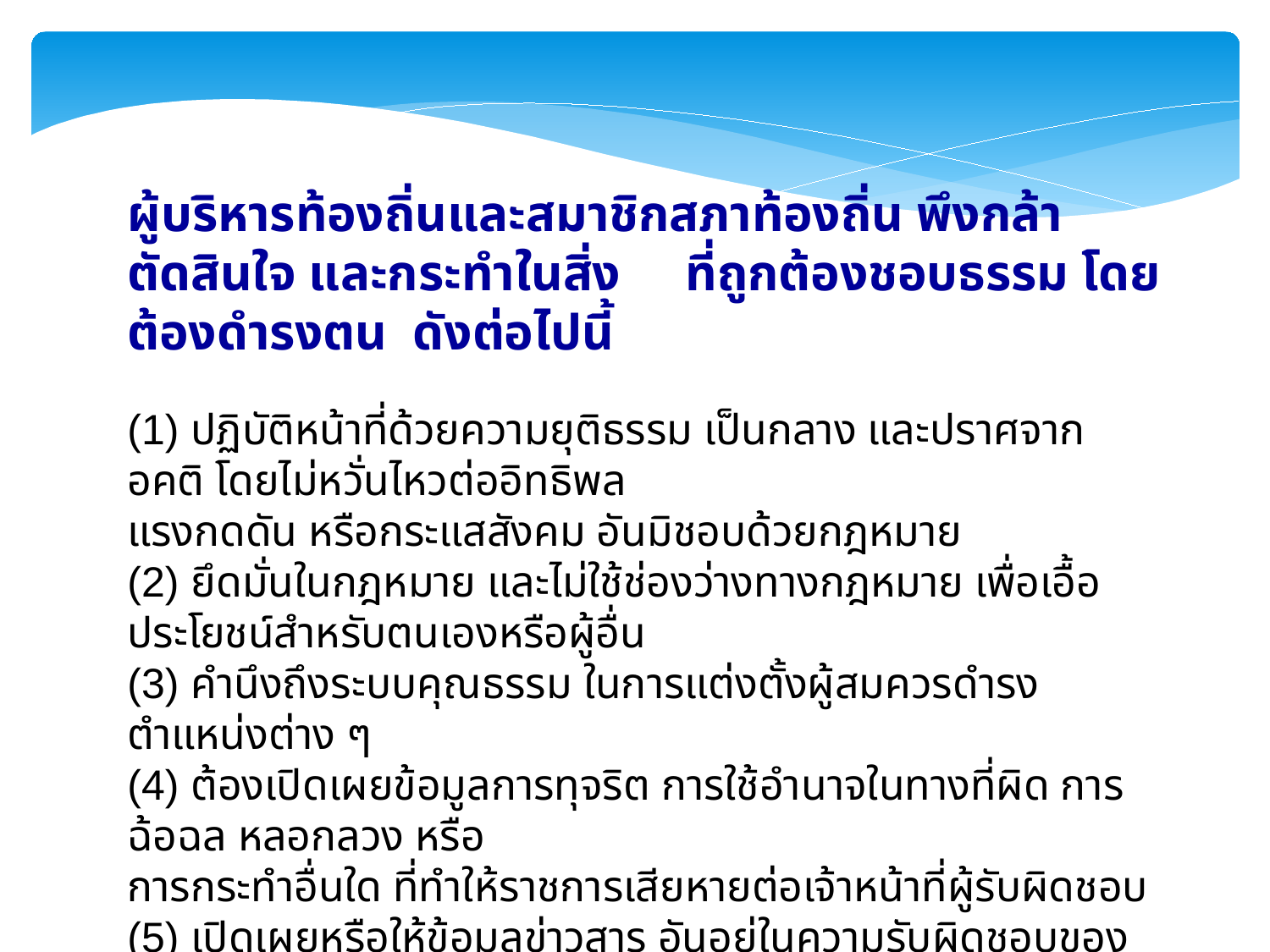

ผู้บริหารท้องถิ่นและสมาชิกสภาท้องถิ่น พึงกล้าตัดสินใจ และกระทำในสิ่ง     ที่ถูกต้องชอบธรรม โดยต้องดำรงตน  ดังต่อไปนี้

(1) ปฏิบัติหน้าที่ด้วยความยุติธรรม เป็นกลาง และปราศจากอคติ โดยไม่หวั่นไหวต่ออิทธิพล
แรงกดดัน หรือกระแสสังคม อันมิชอบด้วยกฎหมาย
(2) ยึดมั่นในกฎหมาย และไม่ใช้ช่องว่างทางกฎหมาย เพื่อเอื้อประโยชน์สำหรับตนเองหรือผู้อื่น
(3) คำนึงถึงระบบคุณธรรม ในการแต่งตั้งผู้สมควรดำรงตำแหน่งต่าง ๆ
(4) ต้องเปิดเผยข้อมูลการทุจริต การใช้อำนาจในทางที่ผิด การฉ้อฉล หลอกลวง หรือ
การกระทำอื่นใด ที่ทำให้ราชการเสียหายต่อเจ้าหน้าที่ผู้รับผิดชอบ
(5) เปิดเผยหรือให้ข้อมูลข่าวสาร อันอยู่ในความรับผิดชอบของตน อย่างถูกต้อง ครบถ้วน
และไม่บิดเบือน แก่ประชาชน